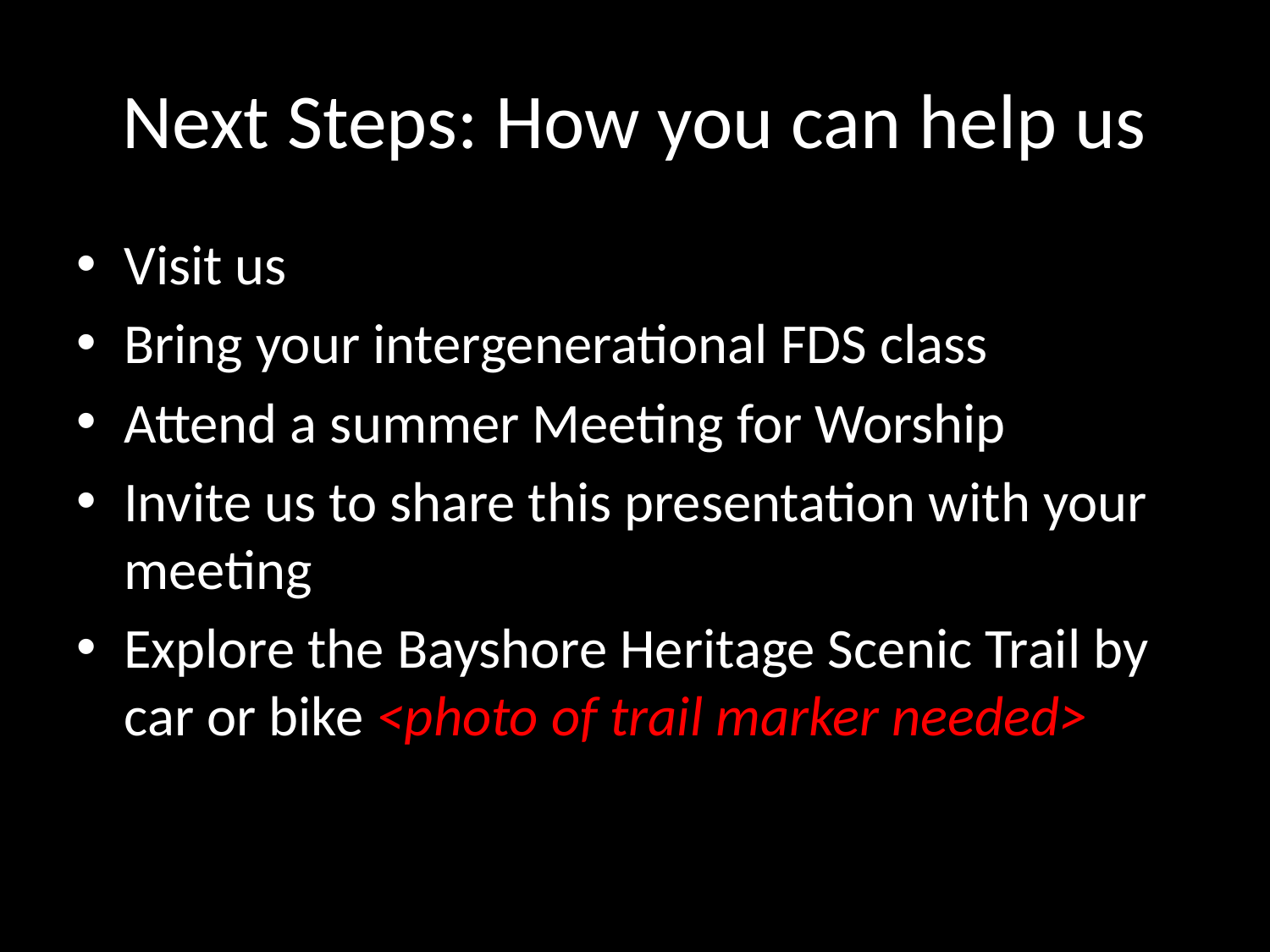

# Next Steps: How you can help us
Visit us
Bring your intergenerational FDS class
Attend a summer Meeting for Worship
Invite us to share this presentation with your meeting
Explore the Bayshore Heritage Scenic Trail by car or bike <photo of trail marker needed>